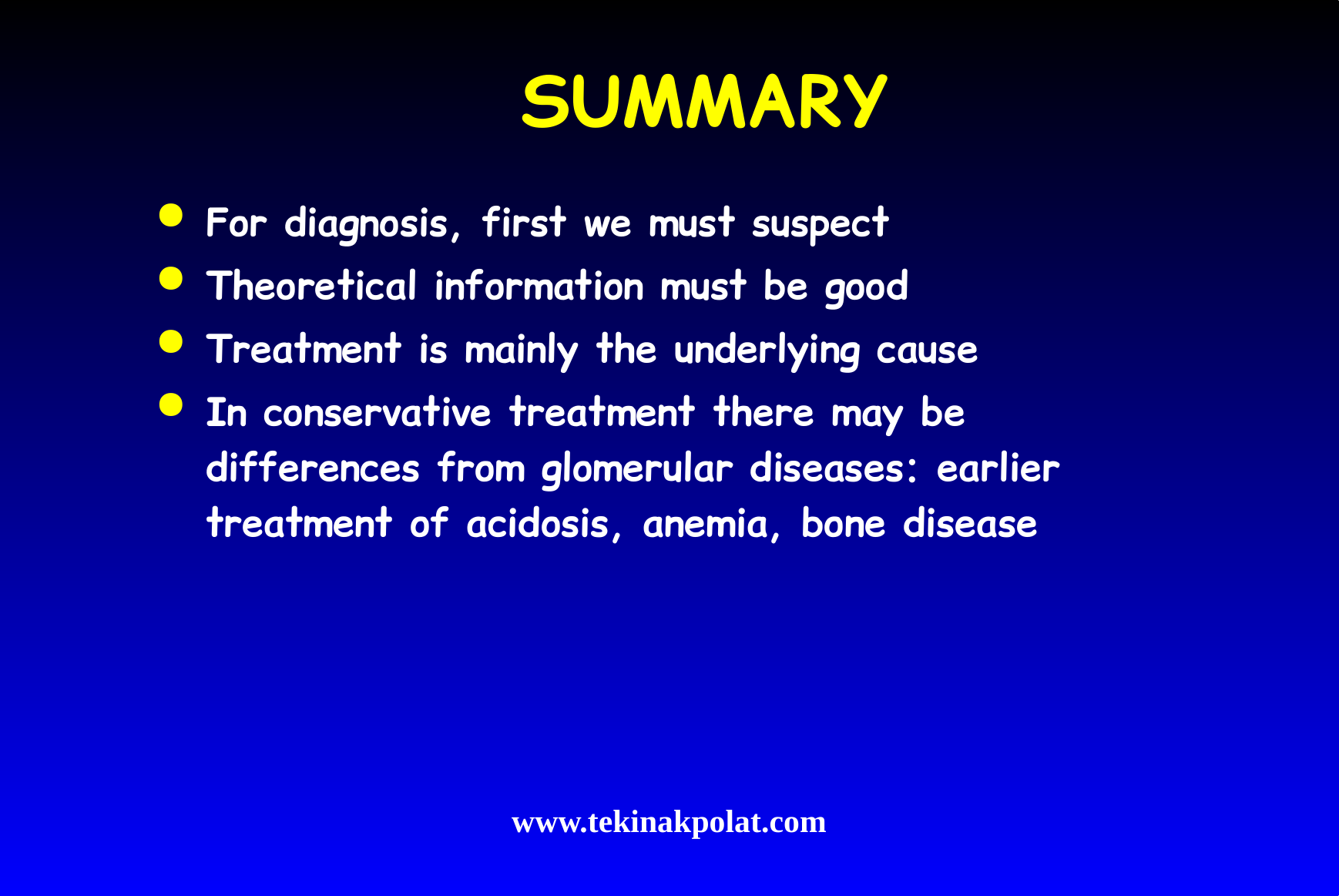

# SUMMARY
For diagnosis, first we must suspect
Theoretical information must be good
Treatment is mainly the underlying cause
In conservative treatment there may be differences from glomerular diseases: earlier treatment of acidosis, anemia, bone disease
www.tekinakpolat.com